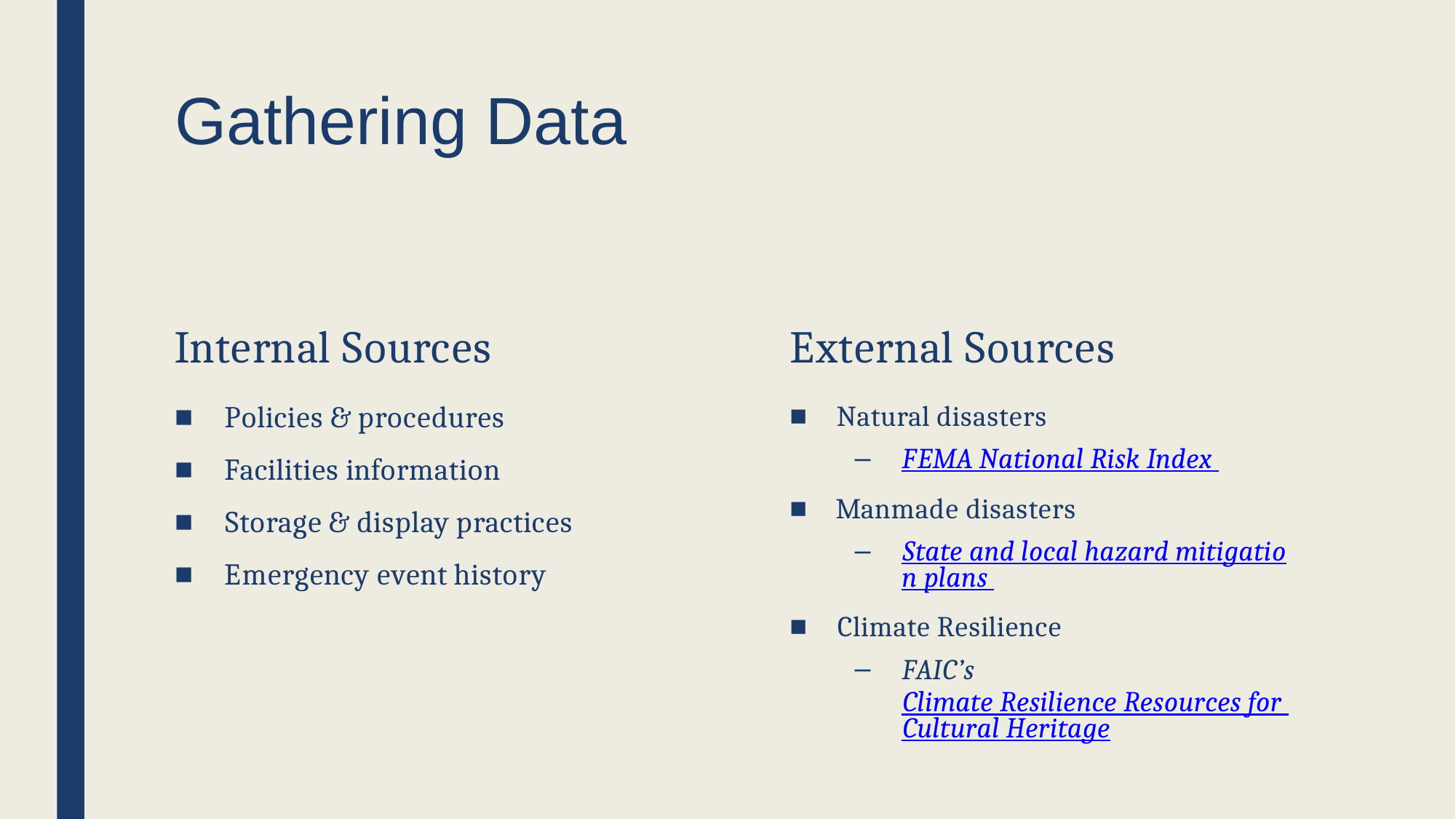

# Gathering Data
Internal Sources
External Sources
Policies & procedures
Facilities information
Storage & display practices
Emergency event history
Natural disasters
FEMA National Risk Index
Manmade disasters
State and local hazard mitigation plans
Climate Resilience
FAIC’s Climate Resilience Resources for Cultural Heritage